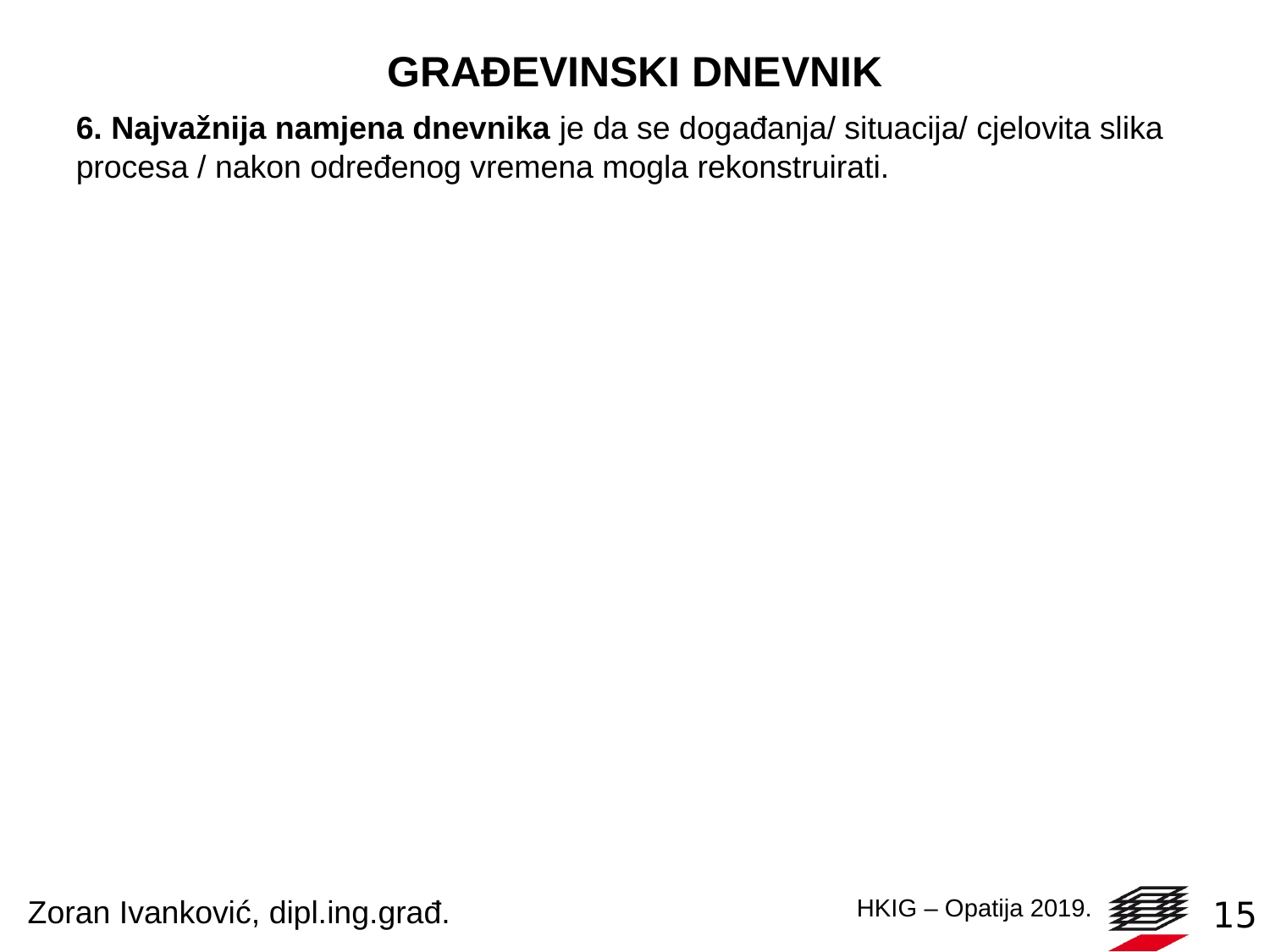

# GRAĐEVINSKI DNEVNIK
6. Najvažnija namjena dnevnika je da se događanja/ situacija/ cjelovita slika procesa / nakon određenog vremena mogla rekonstruirati.
Zoran Ivanković, dipl.ing.građ.
15